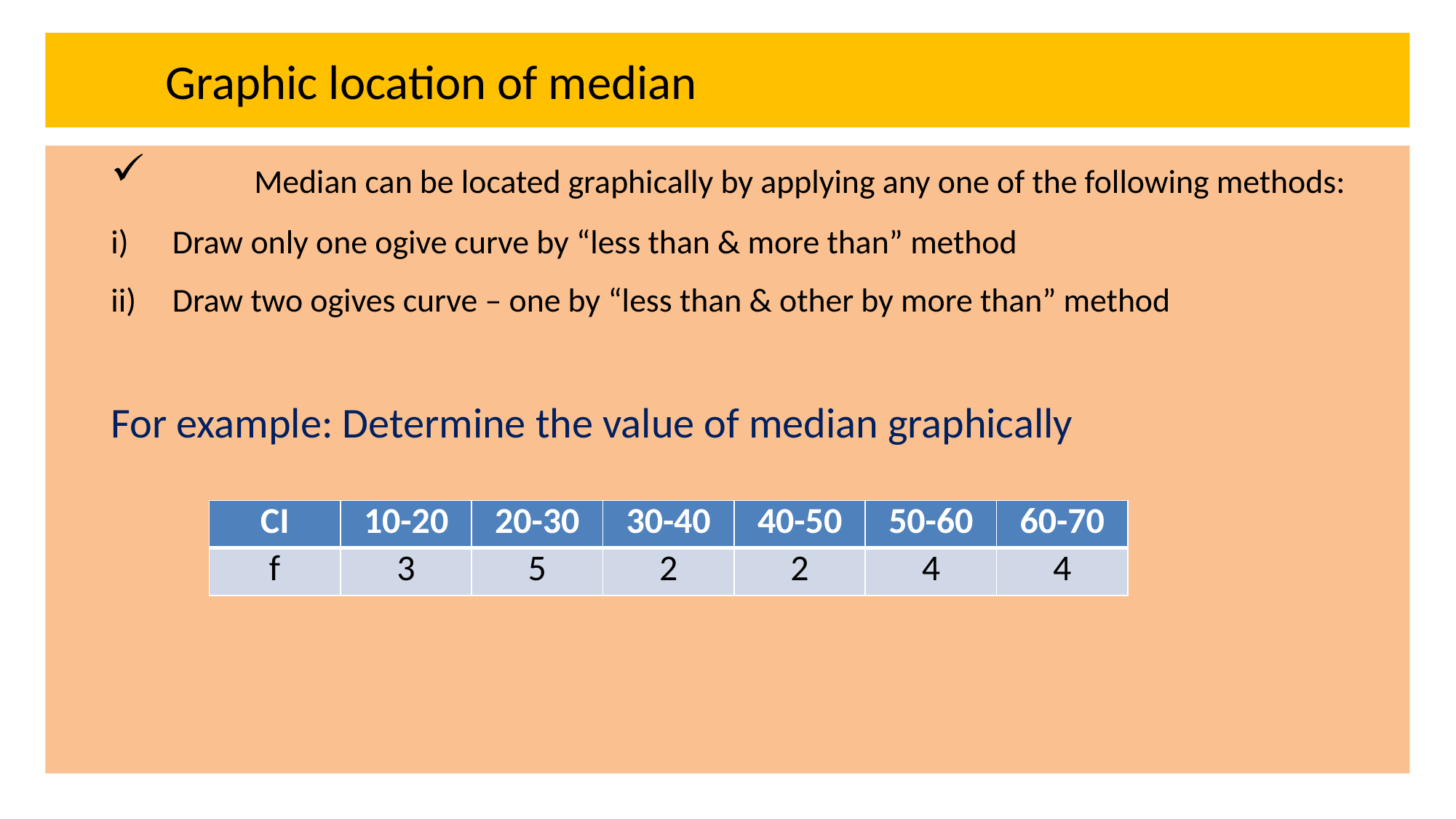

# Graphic location of median
 	Median can be located graphically by applying any one of the following methods:
Draw only one ogive curve by “less than & more than” method
Draw two ogives curve – one by “less than & other by more than” method

For example: Determine the value of median graphically

| CI | 10-20 | 20-30 | 30-40 | 40-50 | 50-60 | 60-70 |
| --- | --- | --- | --- | --- | --- | --- |
| f | 3 | 5 | 2 | 2 | 4 | 4 |